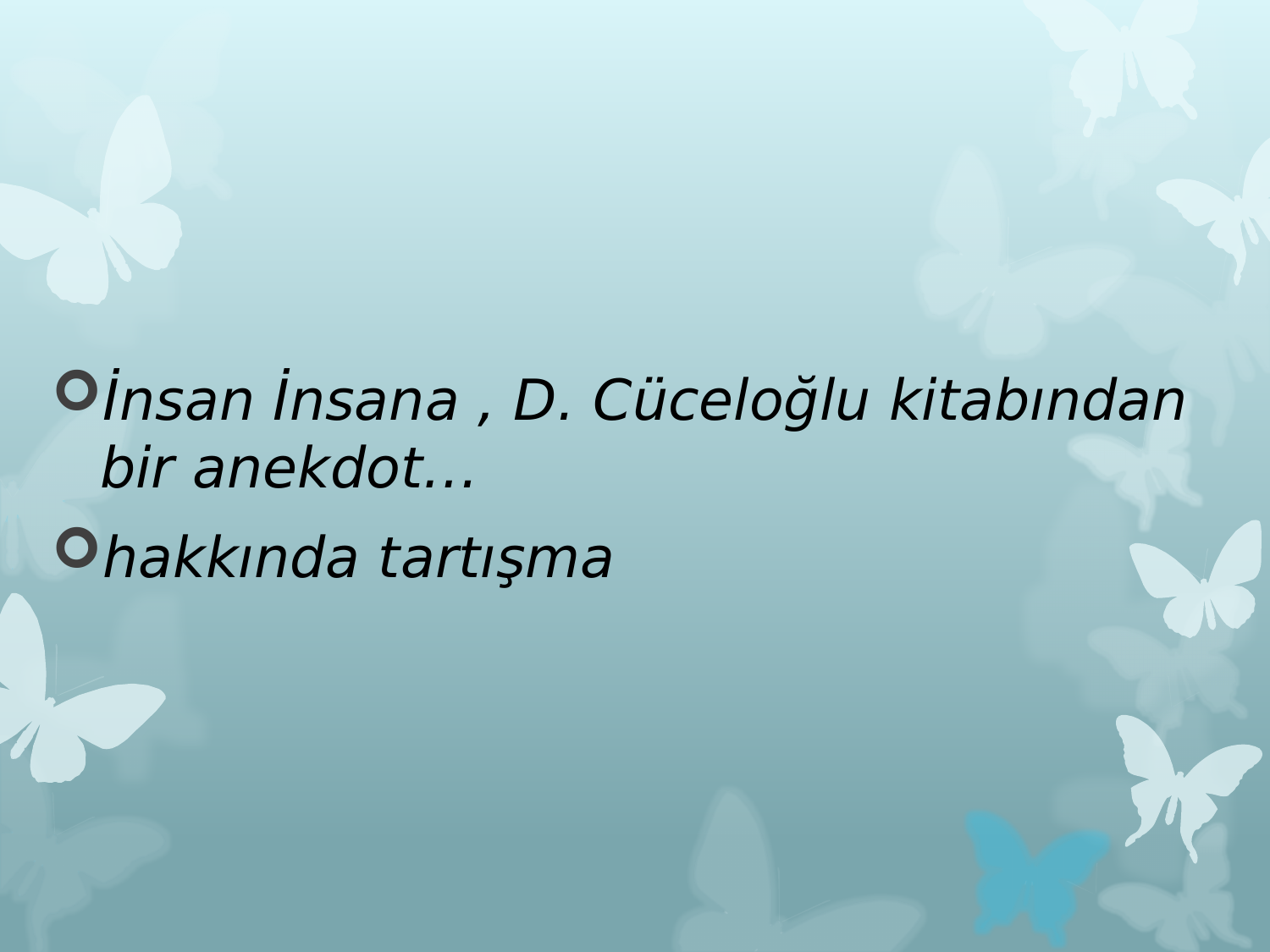

İnsan İnsana , D. Cüceloğlu kitabından bir anekdot…
hakkında tartışma